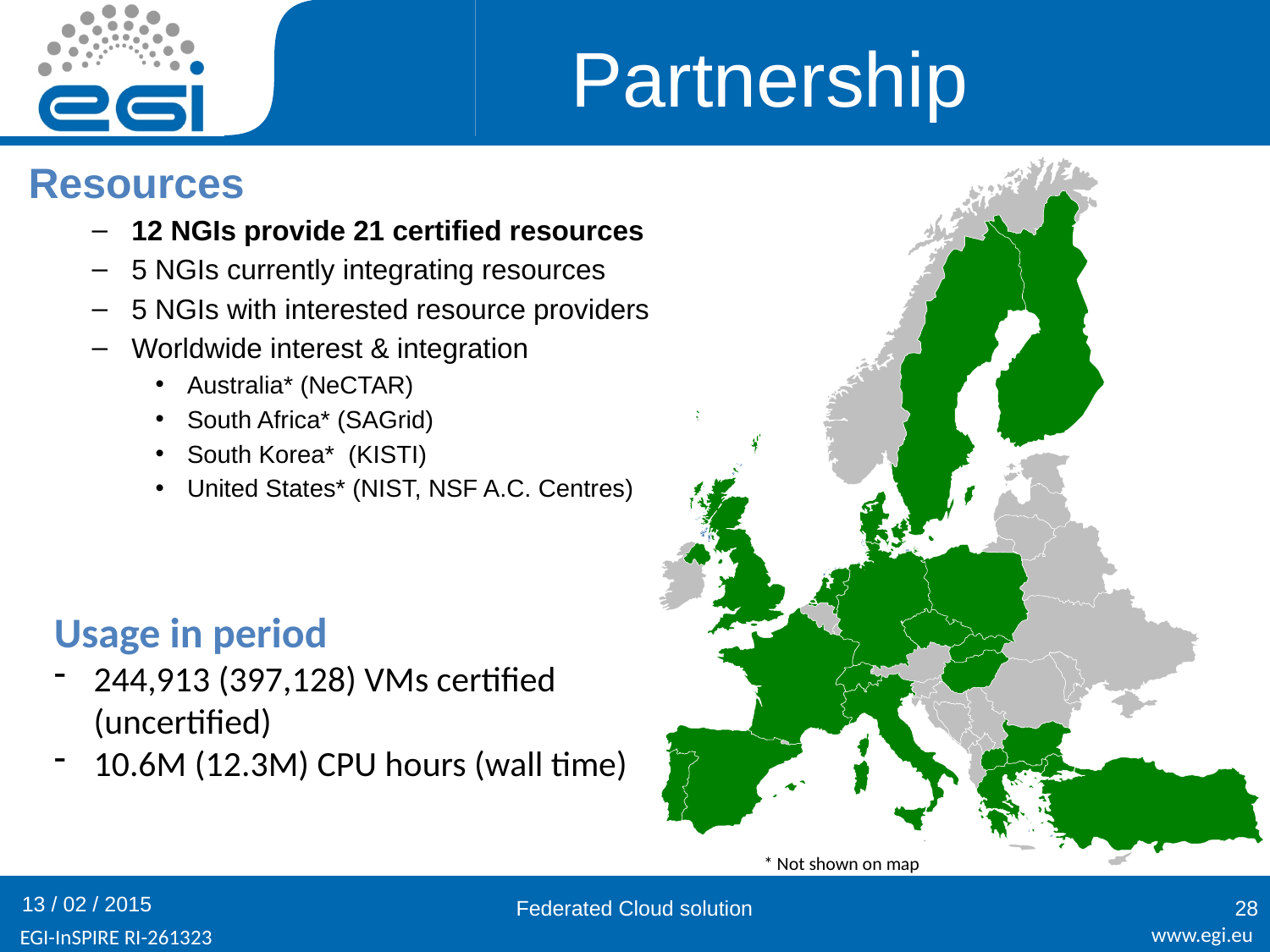

# Partnership
Resources
12 NGIs provide 21 certified resources
5 NGIs currently integrating resources
5 NGIs with interested resource providers
Worldwide interest & integration
Australia* (NeCTAR)
South Africa* (SAGrid)
South Korea*  (KISTI)
United States* (NIST, NSF A.C. Centres)

Usage in period
244,913 (397,128) VMs certified (uncertified)
10.6M (12.3M) CPU hours (wall time)

* Not shown on map

13 / 02 / 2015
Federated Cloud solution
28